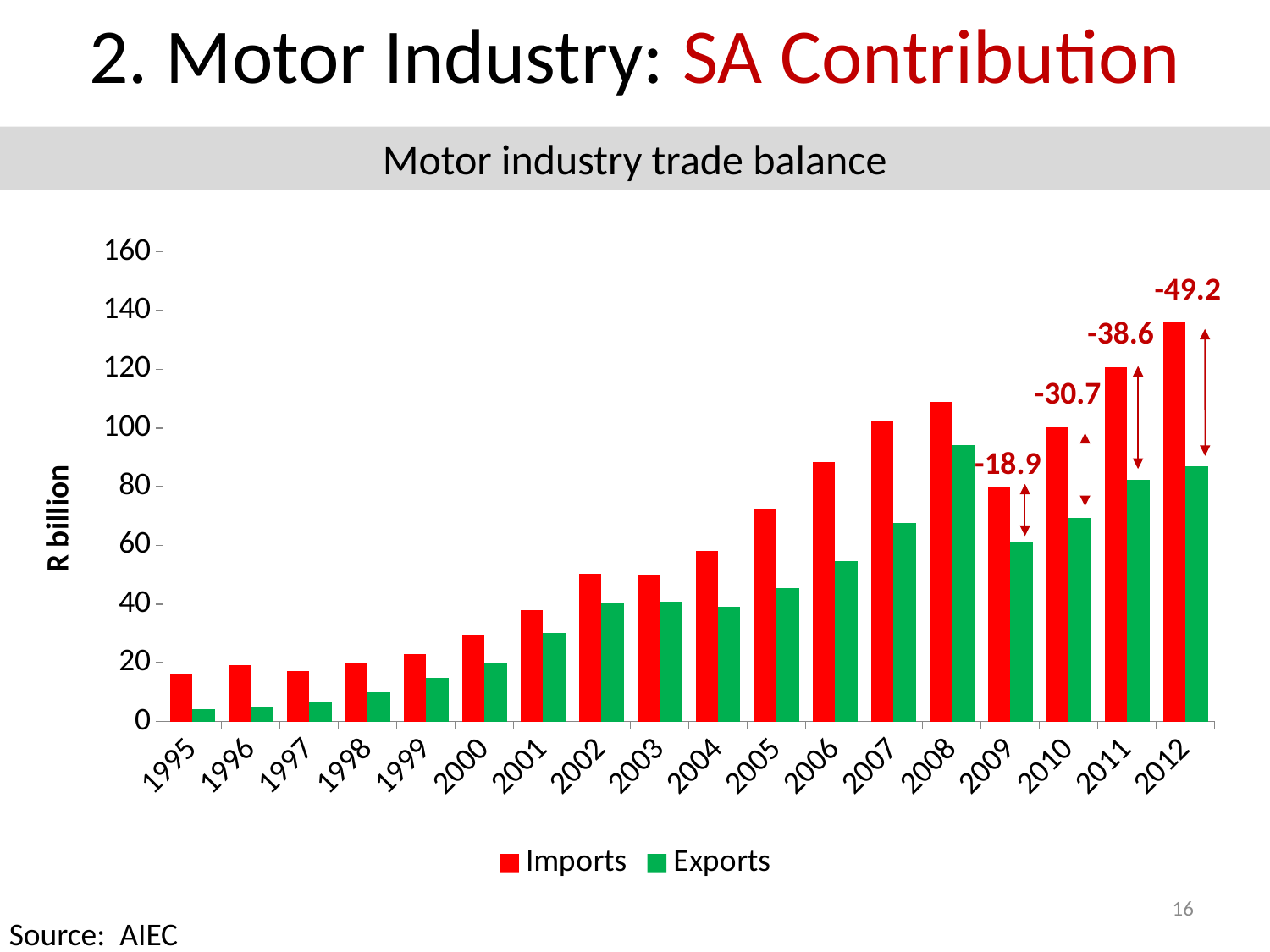

2. Motor Industry: SA Contribution
Motor industry trade balance

### Chart

| Category | Imports | Exports |
|---|---|---|
| 1995 | 16.4 | 4.2 |
| 1996 | 19.2 | 5.1 |
| 1997 | 17.2 | 6.6 |
| 1998 | 19.9 | 10.1 |
| 1999 | 22.8 | 14.8 |
| 2000 | 29.7 | 20.0 |
| 2001 | 38.0 | 30.0 |
| 2002 | 50.2 | 40.1 |
| 2003 | 49.8 | 40.7 |
| 2004 | 58.0 | 39.2 |
| 2005 | 72.5 | 45.3 |
| 2006 | 88.5 | 54.7 |
| 2007 | 102.2 | 67.6 |
| 2008 | 108.9 | 94.2 |
| 2009 | 79.9 | 61.0 |
| 2010 | 100.2 | 69.5 |
| 2011 | 120.8 | 82.2 |
| 2012 | 136.1 | 86.9 |
-49.2
-38.6
-30.7
-18.9
16
Source:  AIEC